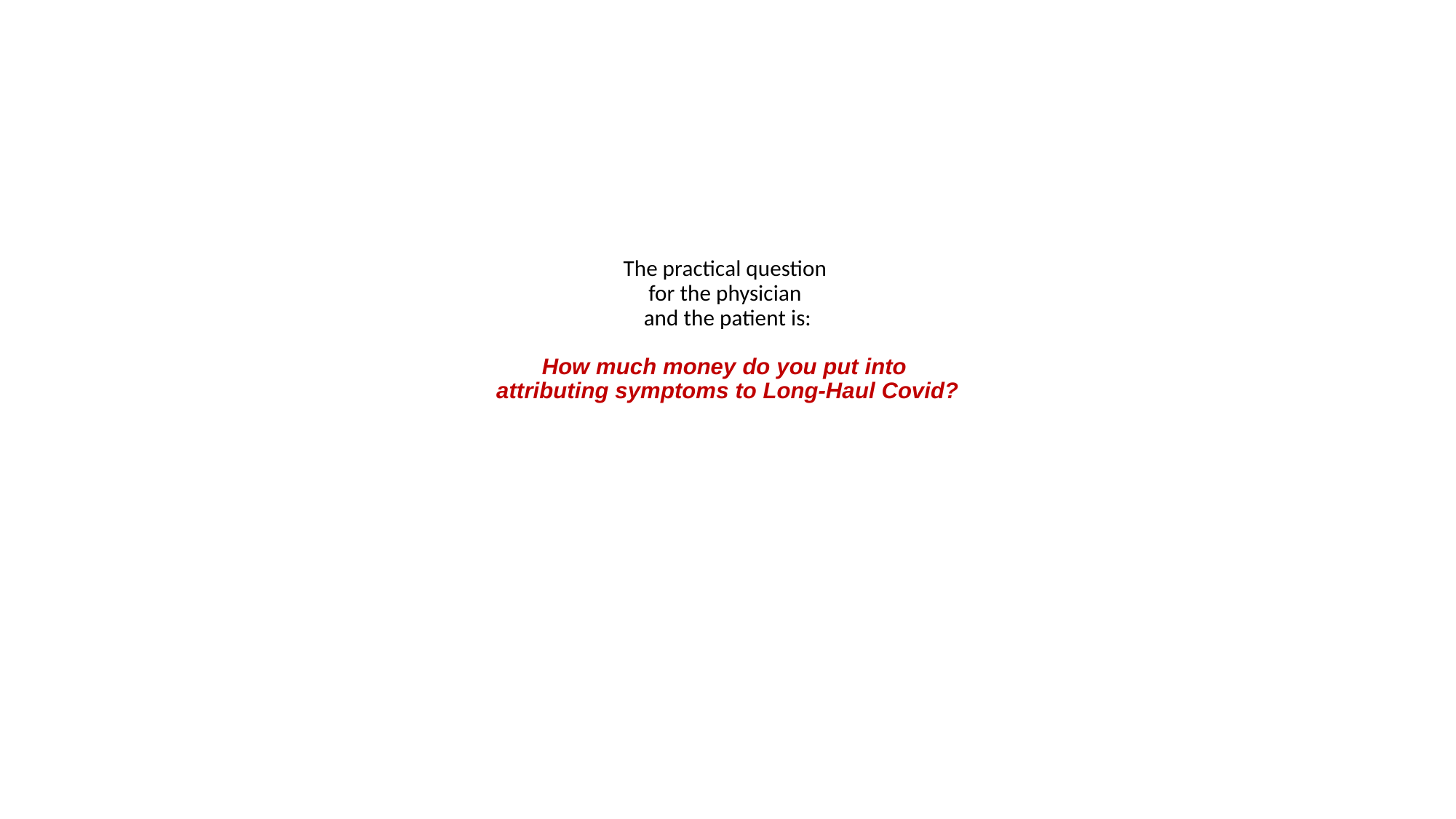

# The practical question for the physician and the patient is: How much money do you put into attributing symptoms to Long-Haul Covid?